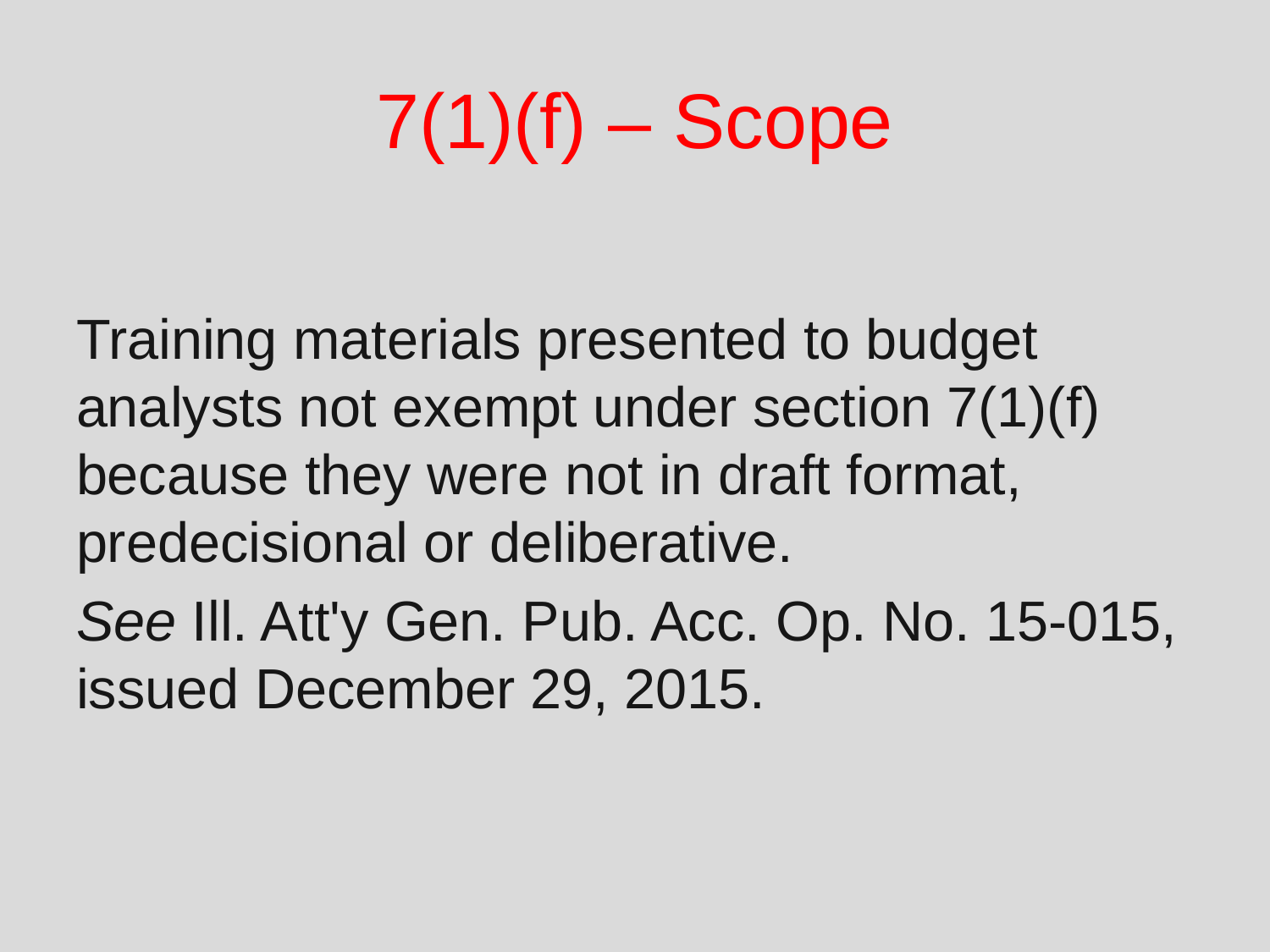

# 7(1)(f) – Scope
Training materials presented to budget analysts not exempt under section 7(1)(f) because they were not in draft format, predecisional or deliberative.
See Ill. Att'y Gen. Pub. Acc. Op. No. 15-015, issued December 29, 2015.